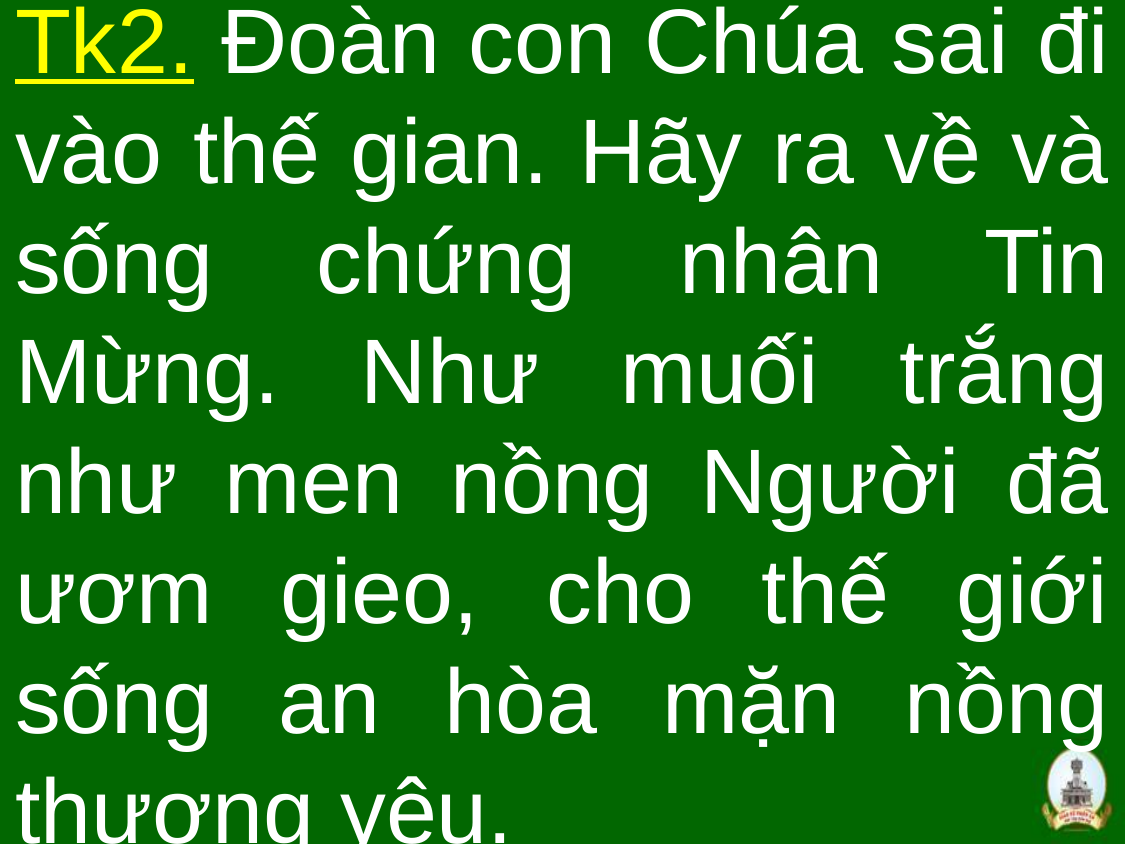

# Tk2. Đoàn con Chúa sai đi vào thế gian. Hãy ra về và sống chứng nhân Tin Mừng. Như muối trắng như men nồng Người đã ươm gieo, cho thế giới sống an hòa mặn nồng thương yêu.